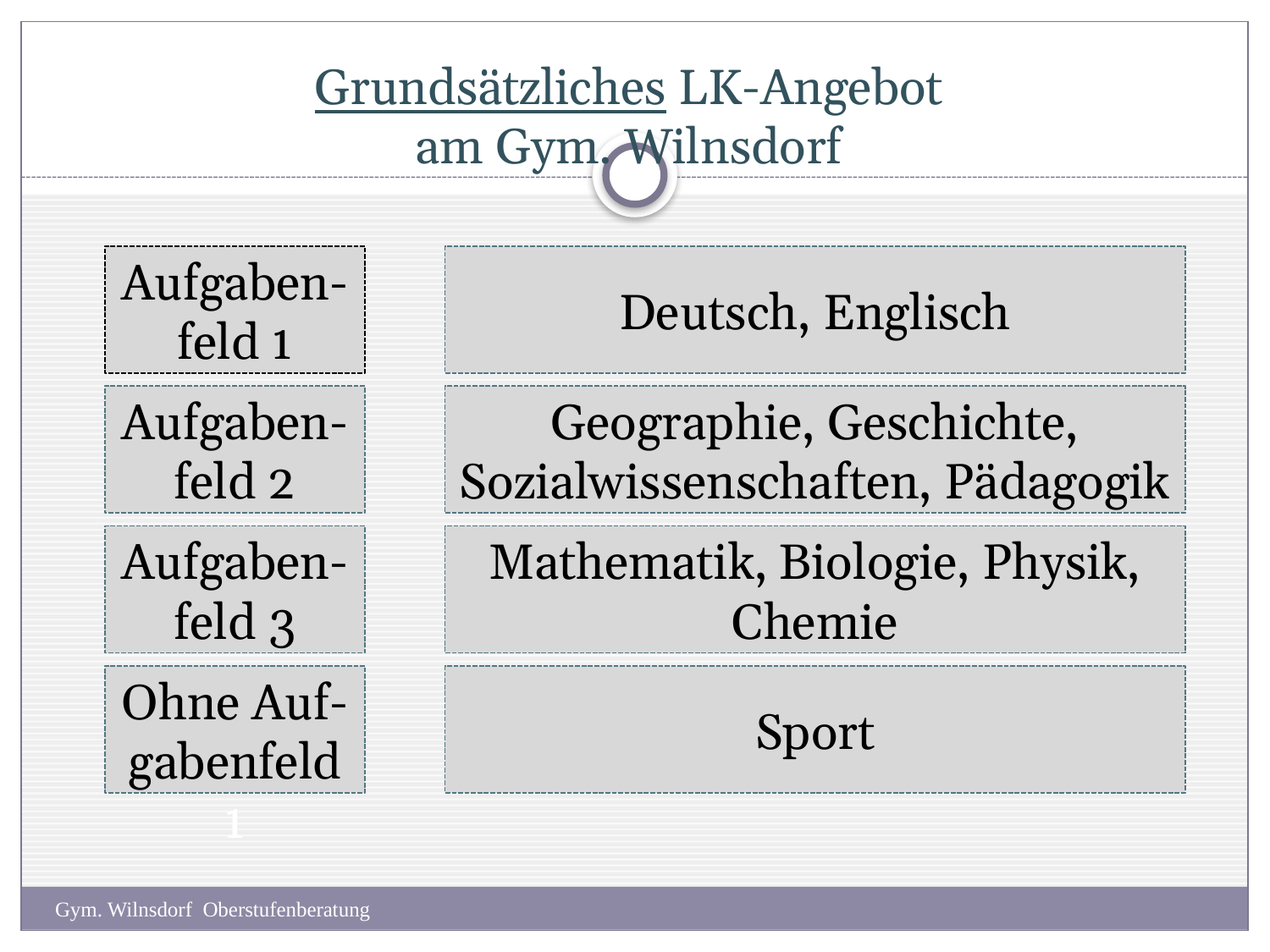

# Grundsätzliches LK-Angebot am Gym. Wilnsdorf
Aufgaben-feld 1
Deutsch, Englisch
Aufgaben-feld 2
Geographie, Geschichte, Sozialwissenschaften, Pädagogik
Aufgaben-feld 3
Mathematik, Biologie, Physik, Chemie

Ohne Auf-gabenfeld 1
Sport
Gym. Wilnsdorf  Oberstufenberatung